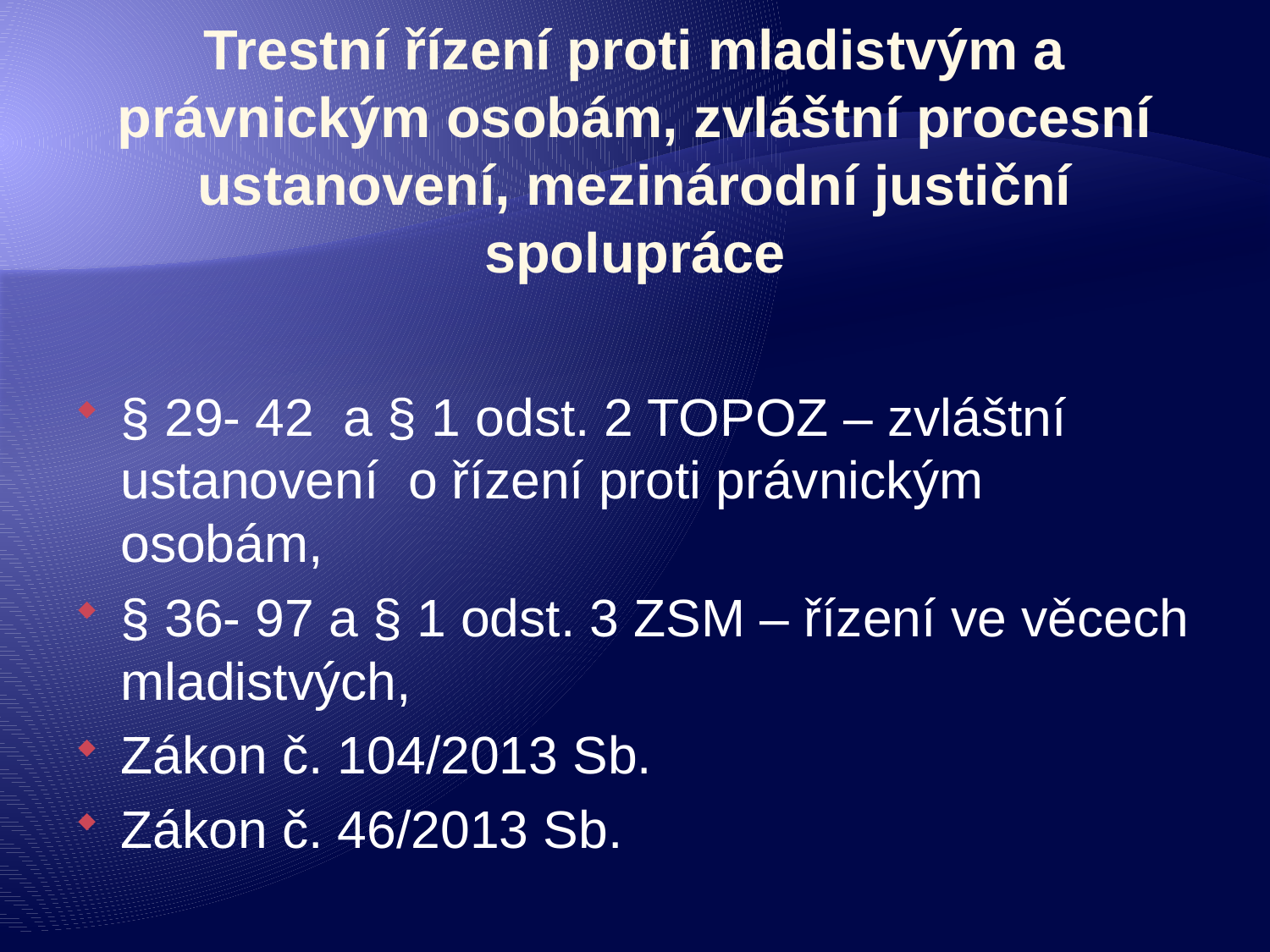

# Trestní řízení proti mladistvým a právnickým osobám, zvláštní procesní ustanovení, mezinárodní justiční spolupráce

§ 29- 42  a § 1 odst. 2 TOPOZ – zvláštní ustanovení  o řízení proti právnickým osobám,
§ 36- 97 a § 1 odst. 3 ZSM – řízení ve věcech mladistvých,
Zákon č. 104/2013 Sb.
Zákon č. 46/2013 Sb.